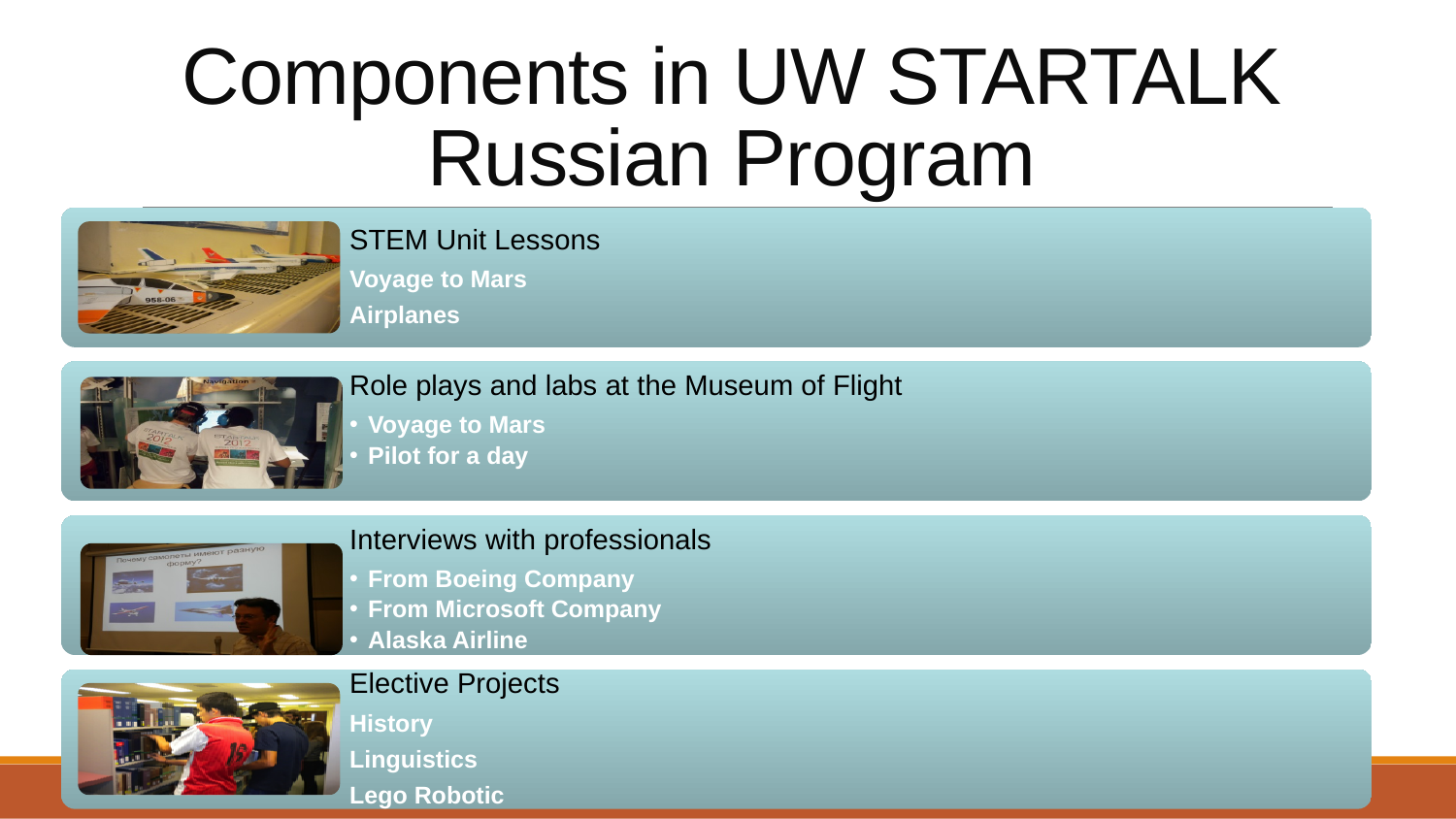

# Components in UW STARTALK Russian Program

STEM Unit Lessons
Voyage to Mars
Airplanes

Role plays and labs at the Museum of Flight
Voyage to Mars
Pilot for a day

Interviews with professionals
From Boeing Company
From Microsoft Company
Alaska Airline

Elective Projects
History
Linguistics
Lego Robotic